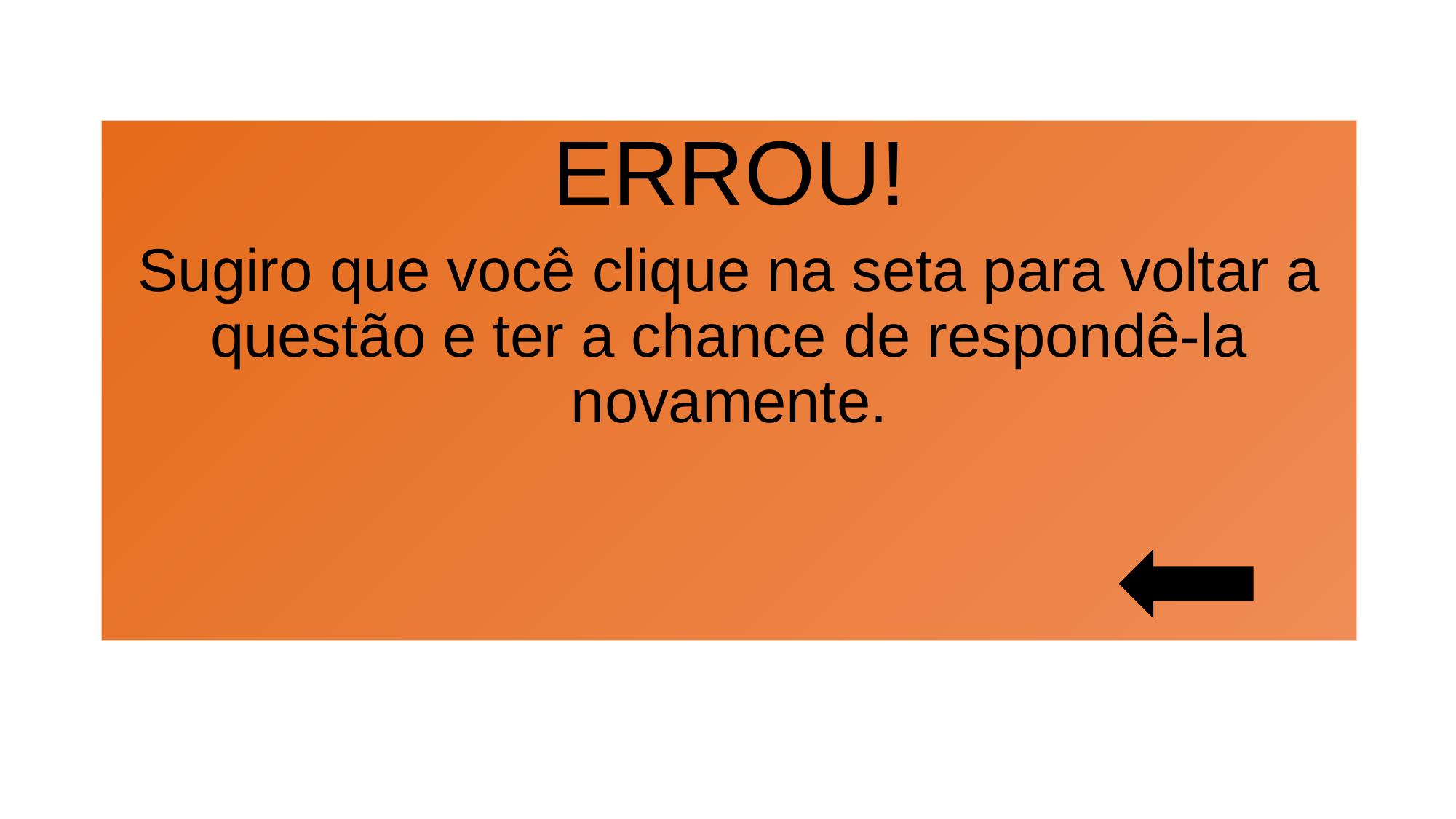

ERROU!
Sugiro que você clique na seta para voltar a questão e ter a chance de respondê-la novamente.